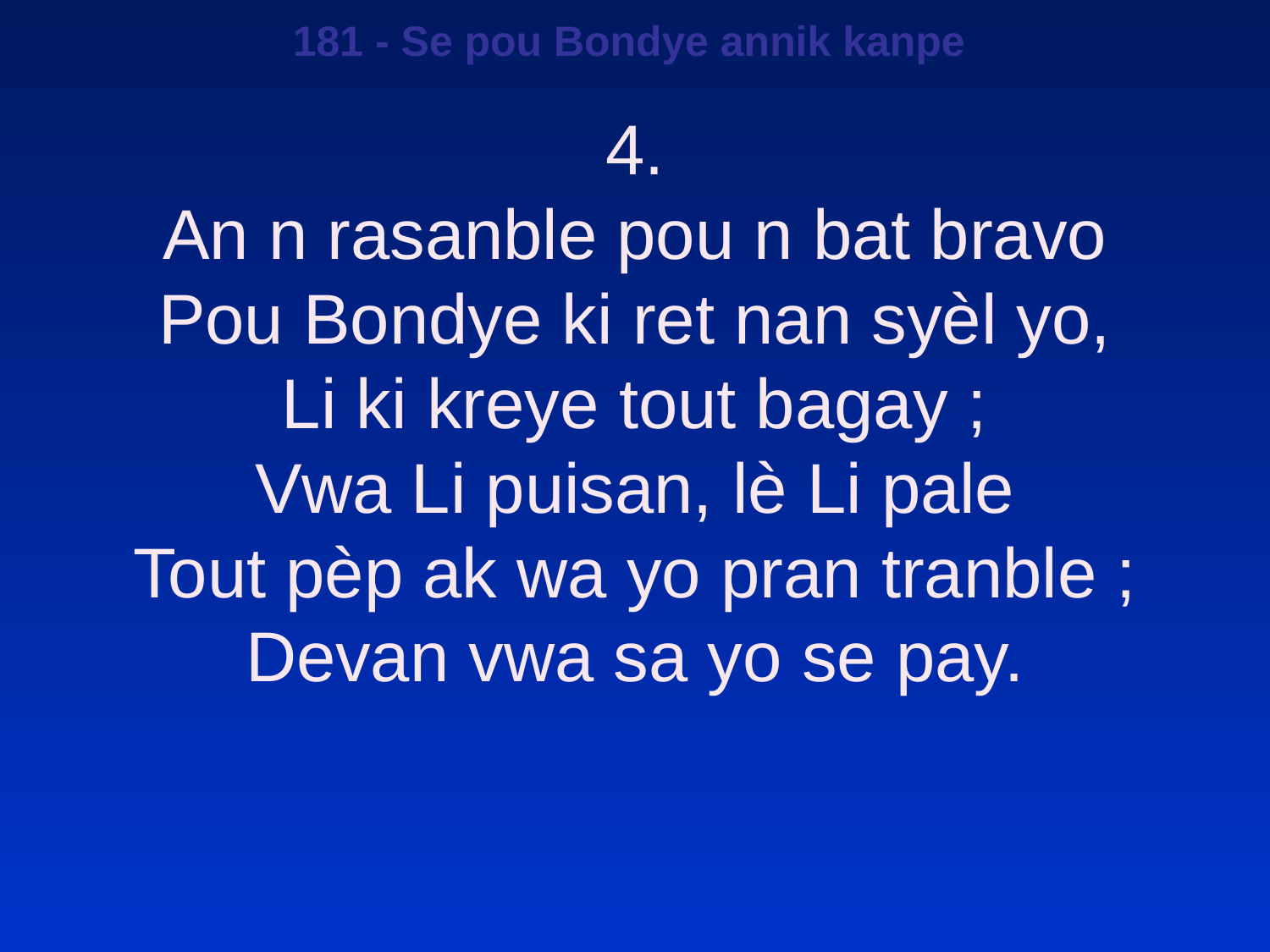

181 - Se pou Bondye annik kanpe
4.
An n rasanble pou n bat bravo
Pou Bondye ki ret nan syèl yo,
Li ki kreye tout bagay ;
Vwa Li puisan, lè Li pale
Tout pèp ak wa yo pran tranble ;
Devan vwa sa yo se pay.